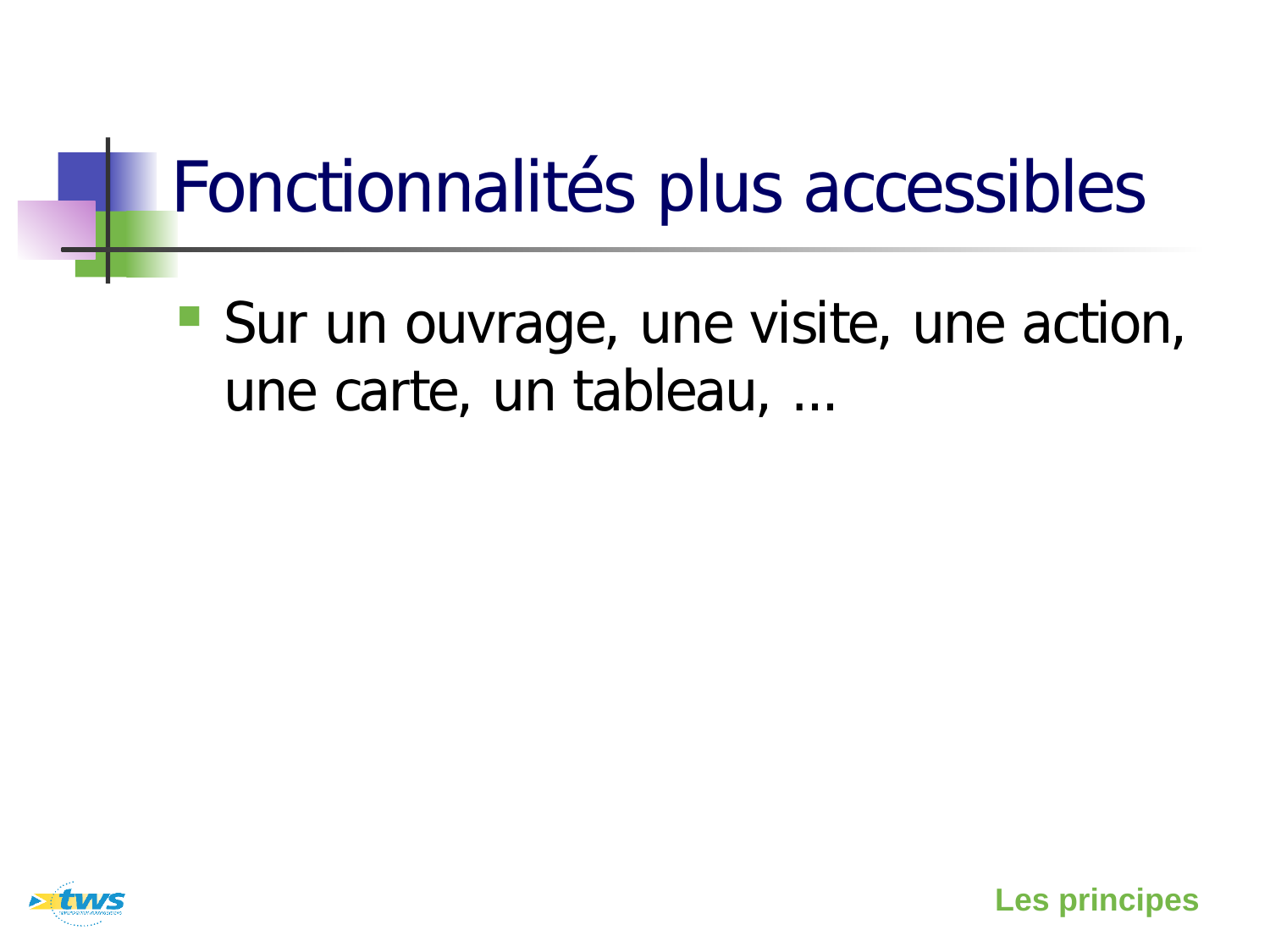

# Fonctionnalités plus accessibles
Sur un ouvrage, une visite, une action, une carte, un tableau, …
Les principes